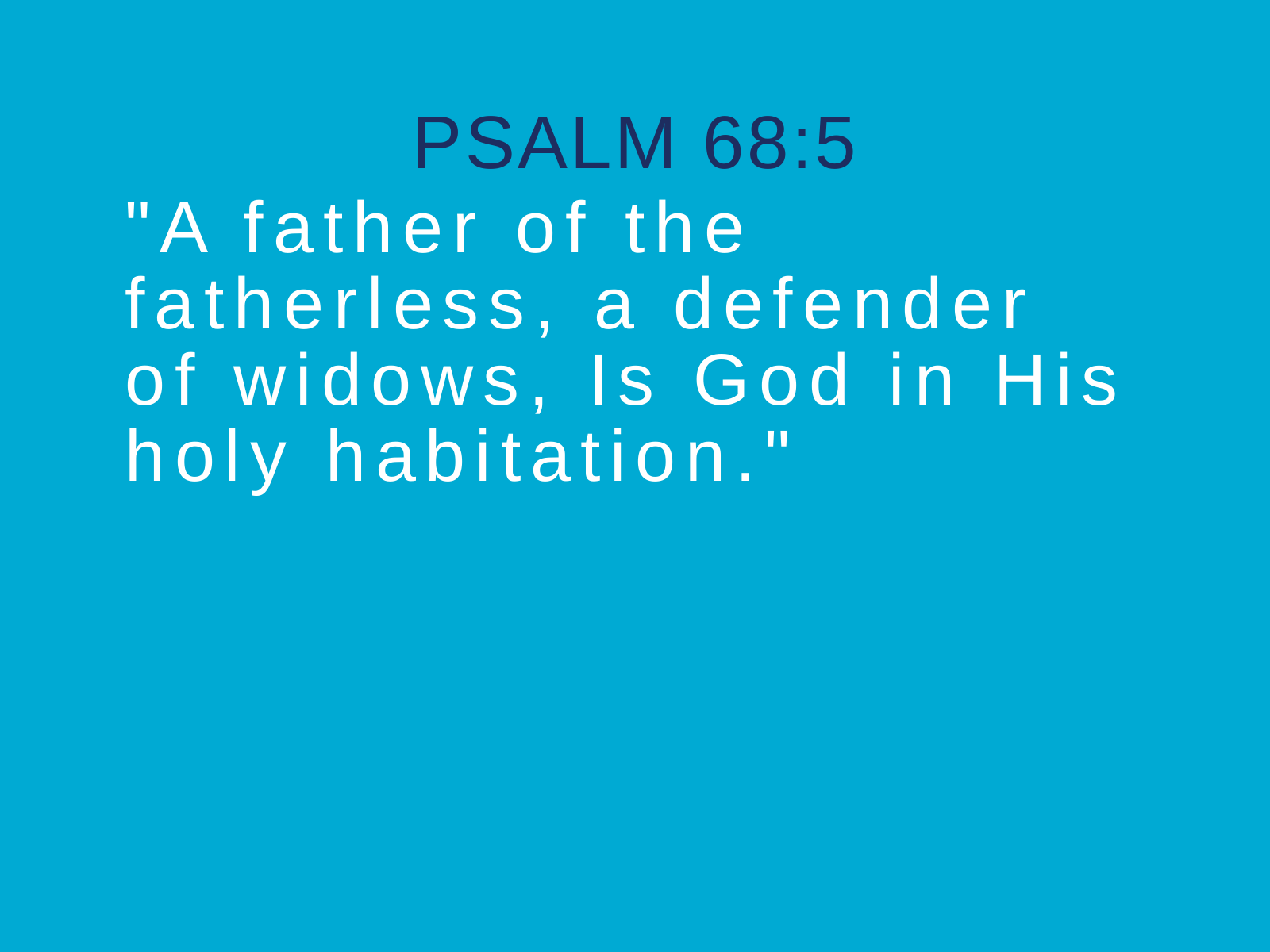

PSALM 68:5
"A father of the fatherless, a defender of widows, Is God in His holy habitation."